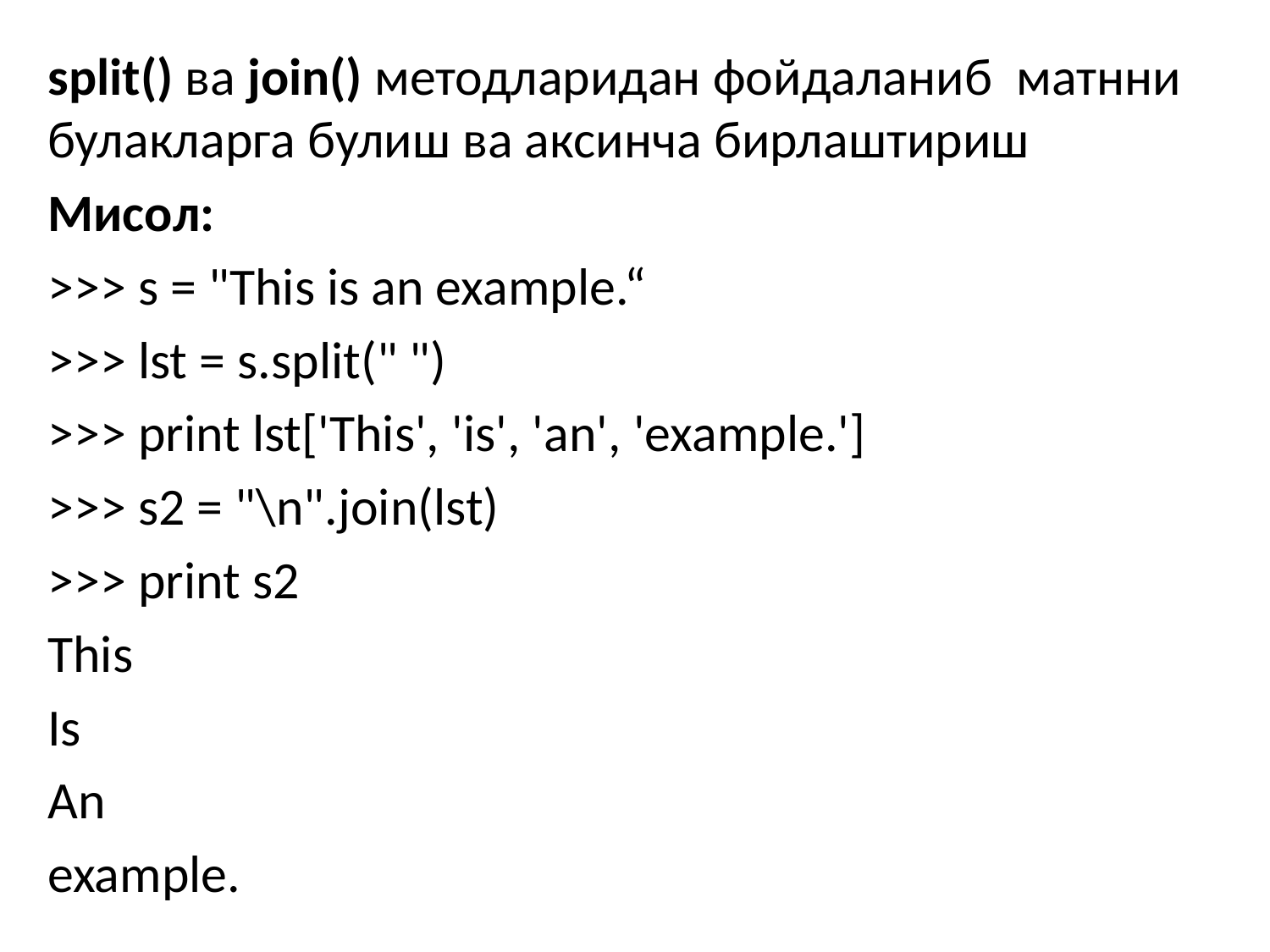

split() ва join() методларидан фойдаланиб  матнни булакларга булиш ва аксинча бирлаштириш
Мисол:
>>> s = "This is an example.“
>>> lst = s.split(" ")
>>> print lst['This', 'is', 'an', 'example.']
>>> s2 = "\n".join(lst)
>>> print s2
This
Is
An
example.